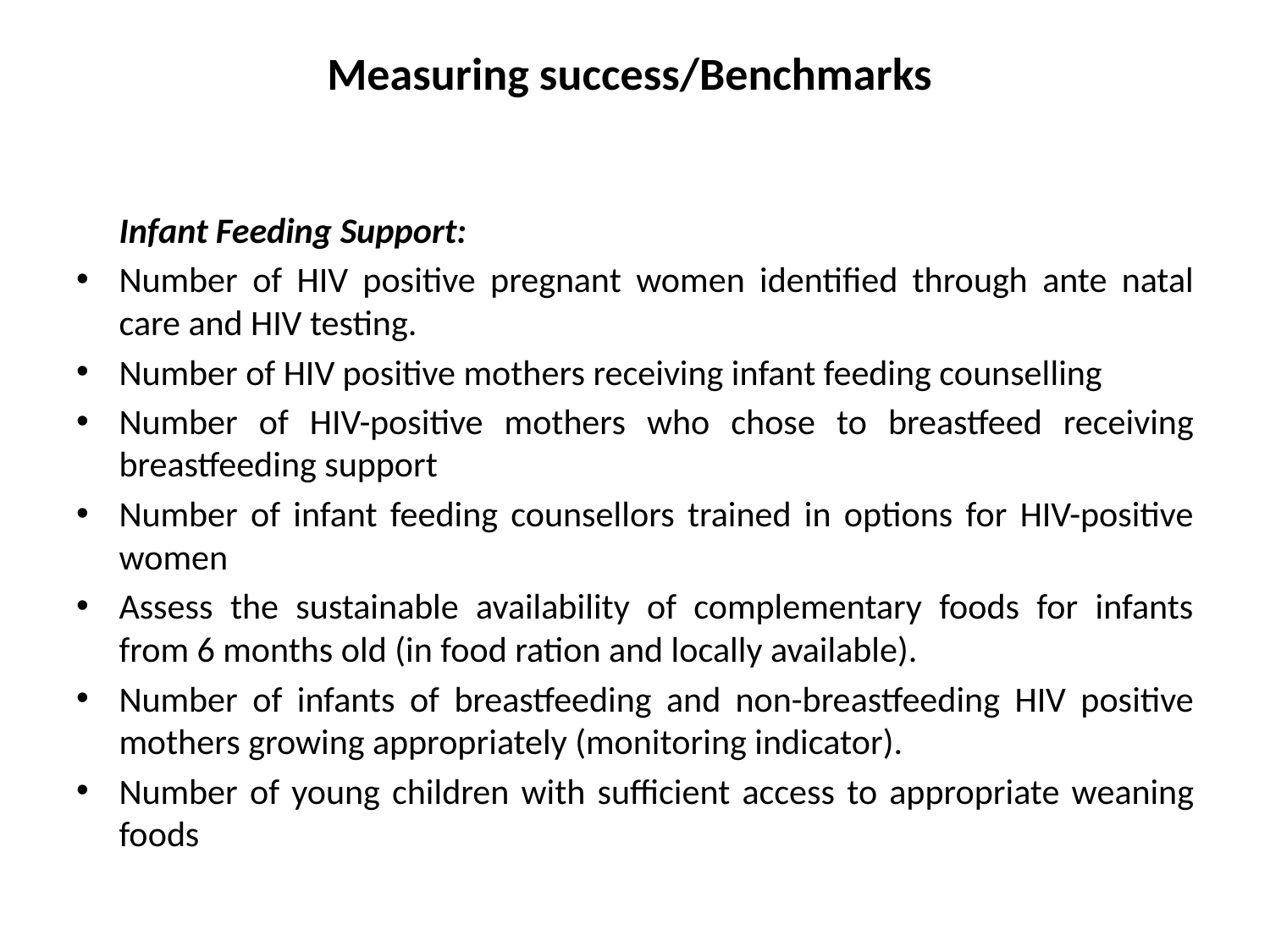

# Measuring success/Benchmarks
	Infant Feeding Support:
Number of HIV positive pregnant women identified through ante natal care and HIV testing.
Number of HIV positive mothers receiving infant feeding counselling
Number of HIV-positive mothers who chose to breastfeed receiving breastfeeding support
Number of infant feeding counsellors trained in options for HIV-positive women
Assess the sustainable availability of complementary foods for infants from 6 months old (in food ration and locally available).
Number of infants of breastfeeding and non-breastfeeding HIV positive mothers growing appropriately (monitoring indicator).
Number of young children with sufficient access to appropriate weaning foods